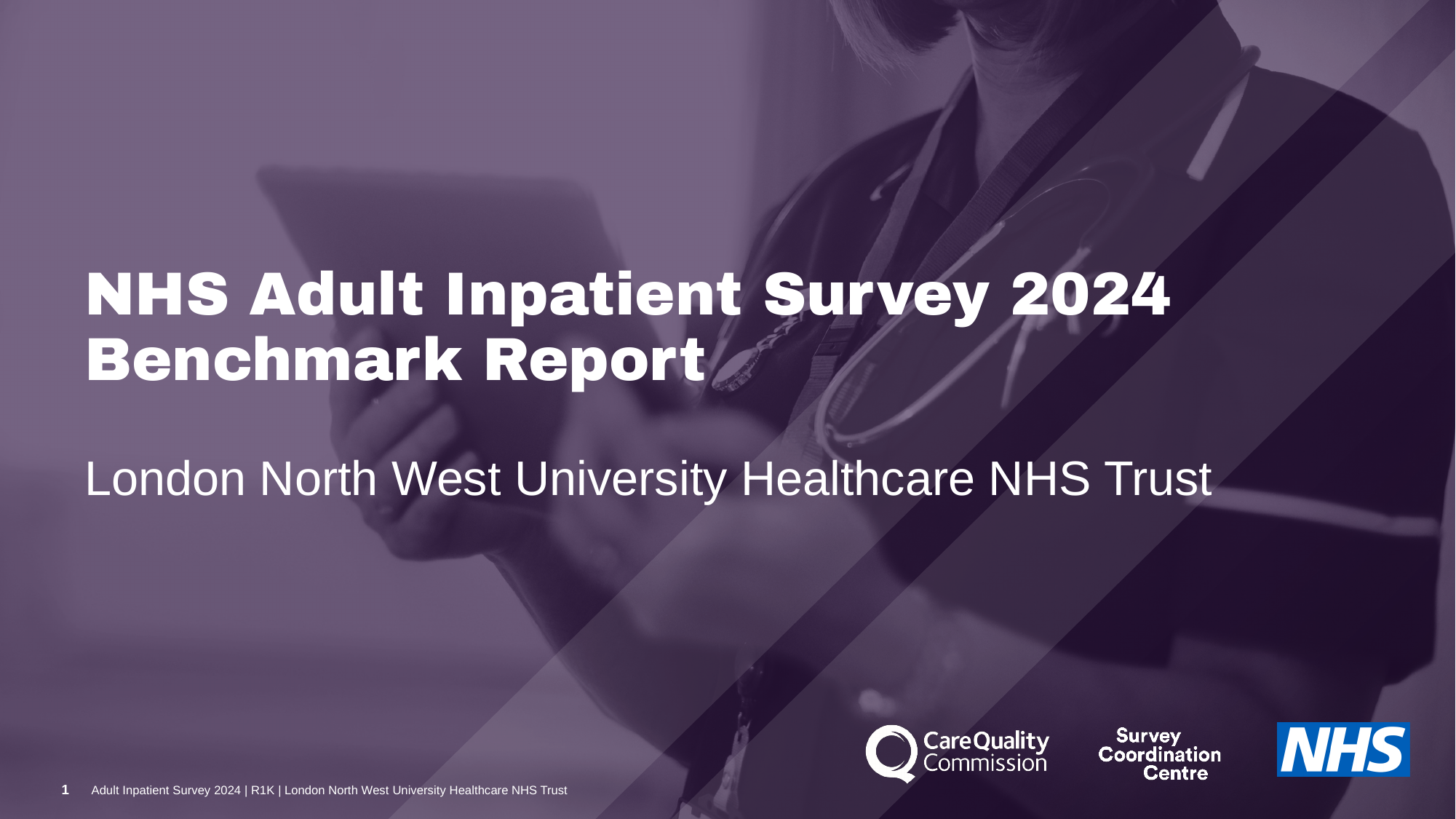

NHS Adult Inpatient Survey 2024
Benchmark Report
# London North West University Healthcare NHS Trust
1